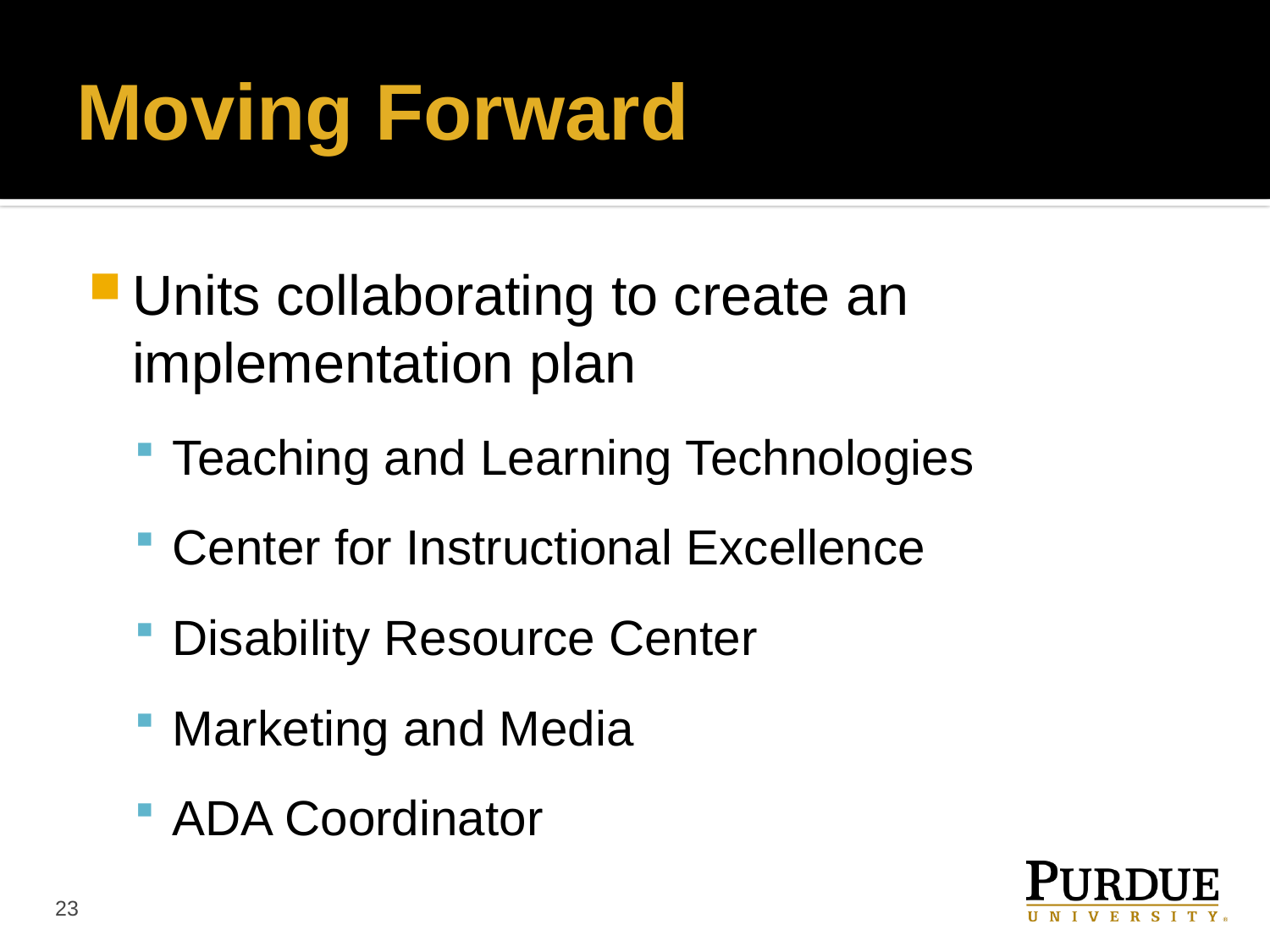

# Moving Forward
Units collaborating to create an implementation plan
Teaching and Learning Technologies
Center for Instructional Excellence
Disability Resource Center
Marketing and Media
ADA Coordinator
23